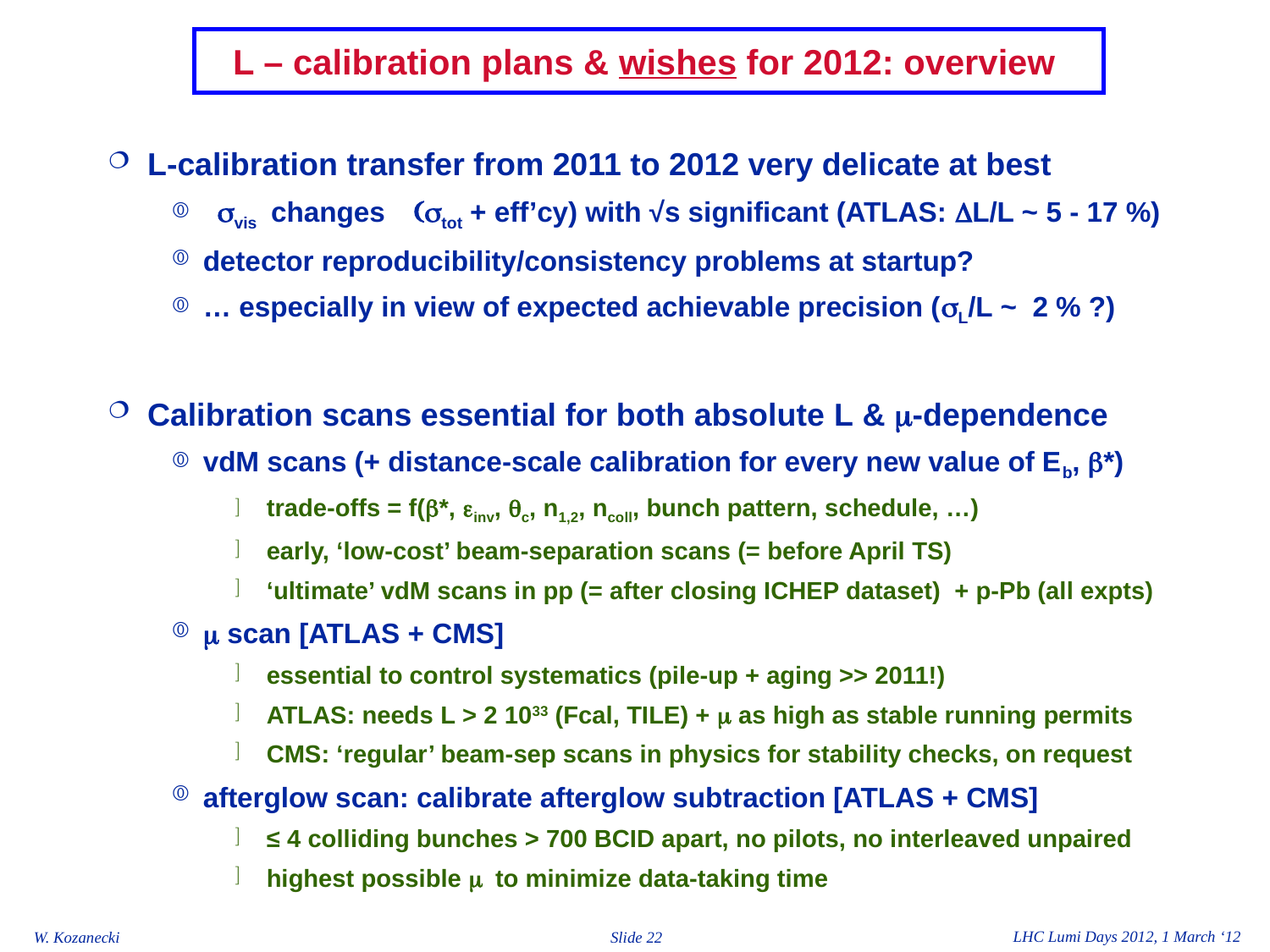

# L – calibration plans & wishes for 2012: overview
L-calibration transfer from 2011 to 2012 very delicate at best
 σvis changes  (σtot + eff’cy) with √s significant (ATLAS: ΔL/L ~ 5 - 17 %)
detector reproducibility/consistency problems at startup?
… especially in view of expected achievable precision (σL/L ~  2 % ?)

Calibration scans essential for both absolute L & μ-dependence
vdM scans (+ distance-scale calibration for every new value of Eb, β*)
trade-offs = f(β*, εinv, θc, n1,2, ncoll, bunch pattern, schedule, …)
early, ‘low-cost’ beam-separation scans (= before April TS)
‘ultimate’ vdM scans in pp (= after closing ICHEP dataset)  + p-Pb (all expts)
μ scan [ATLAS + CMS]
essential to control systematics (pile-up + aging >> 2011!)
ATLAS: needs L > 2 1033 (Fcal, TILE) + μ as high as stable running permits
CMS: ‘regular’ beam-sep scans in physics for stability checks, on request
afterglow scan: calibrate afterglow subtraction [ATLAS + CMS]
≤ 4 colliding bunches > 700 BCID apart, no pilots, no interleaved unpaired
highest possible μ to minimize data-taking time